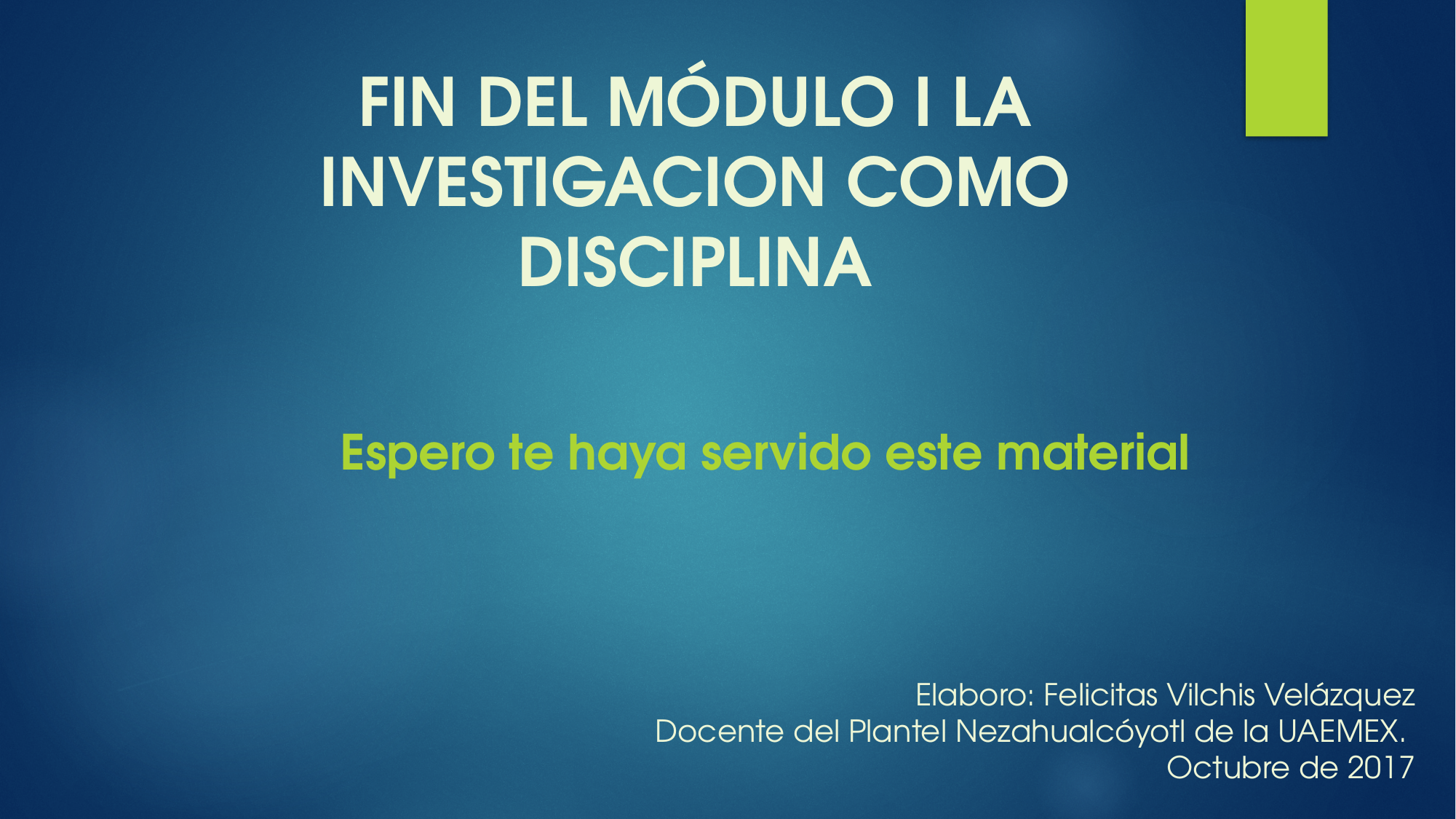

# FIN DEL MÓDULO I LA INVESTIGACION COMO DISCIPLINA
Espero te haya servido este material
Elaboro: Felicitas Vilchis Velázquez
Docente del Plantel Nezahualcóyotl de la UAEMEX.
Octubre de 2017